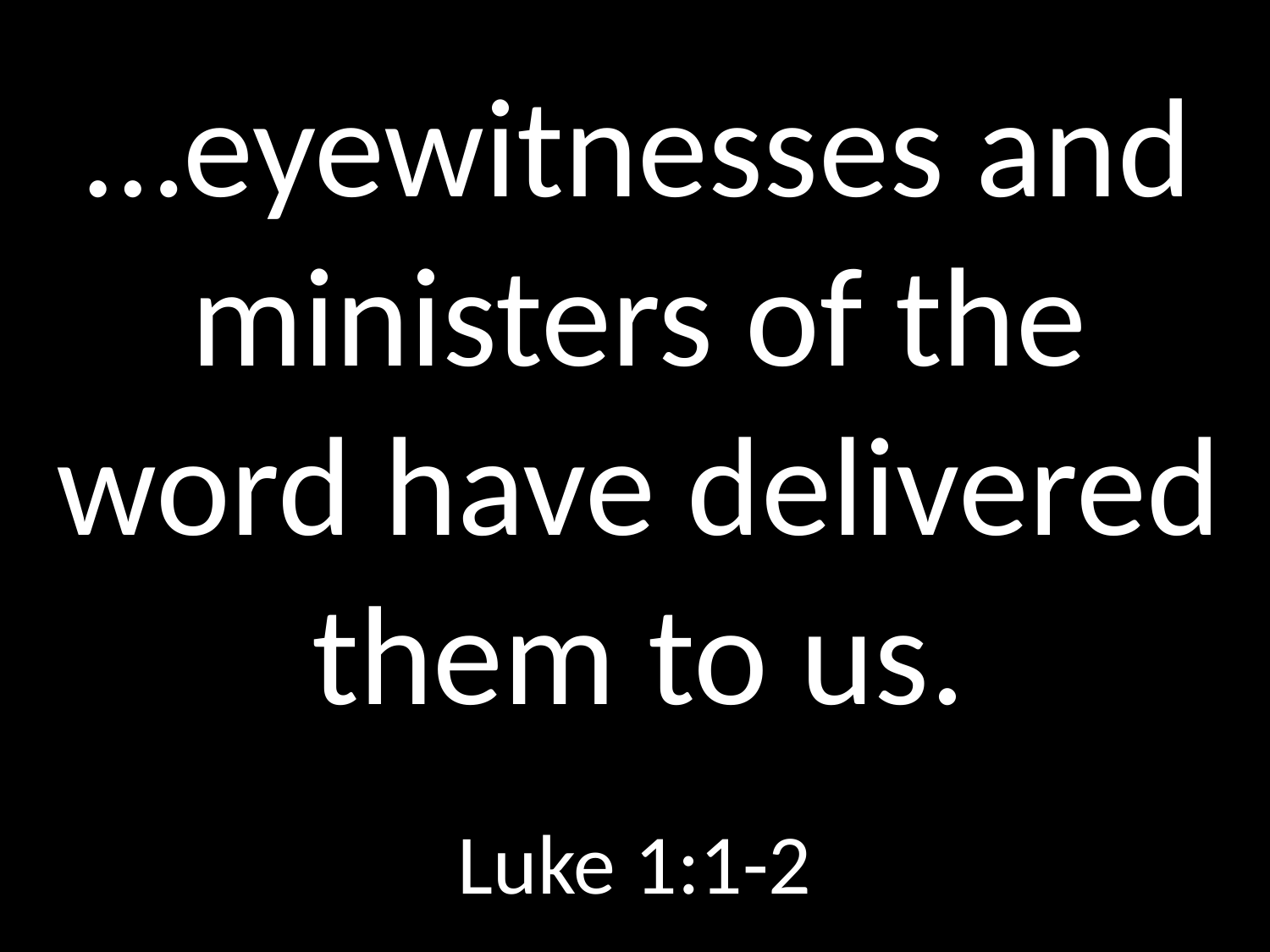

# …eyewitnesses and ministers of the word have delivered them to us.
GOD
GOD
Luke 1:1-2